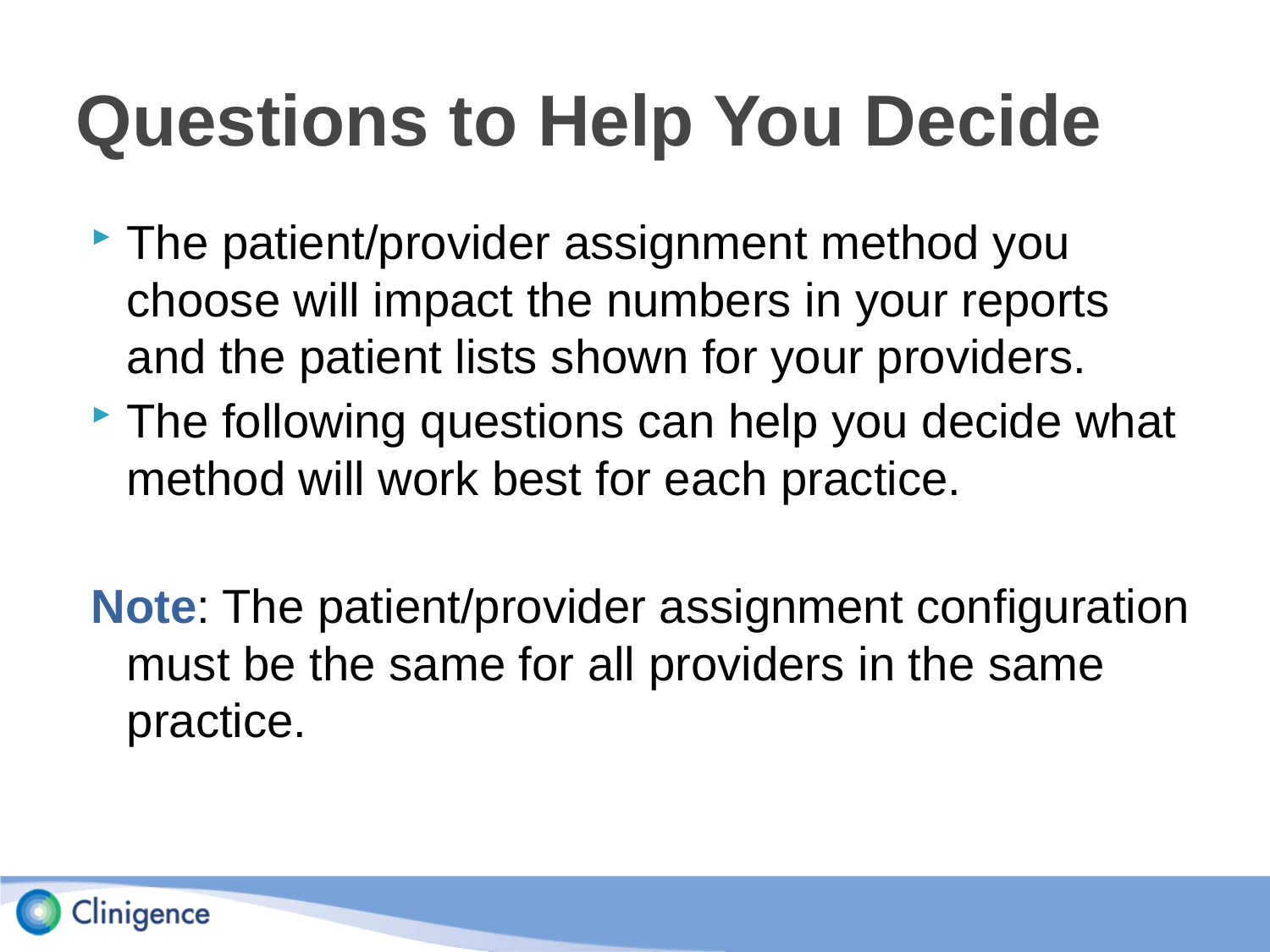

# Questions to Help You Decide
The patient/provider assignment method you choose will impact the numbers in your reports and the patient lists shown for your providers.
The following questions can help you decide what method will work best for each practice.

Note: The patient/provider assignment configuration must be the same for all providers in the same practice.